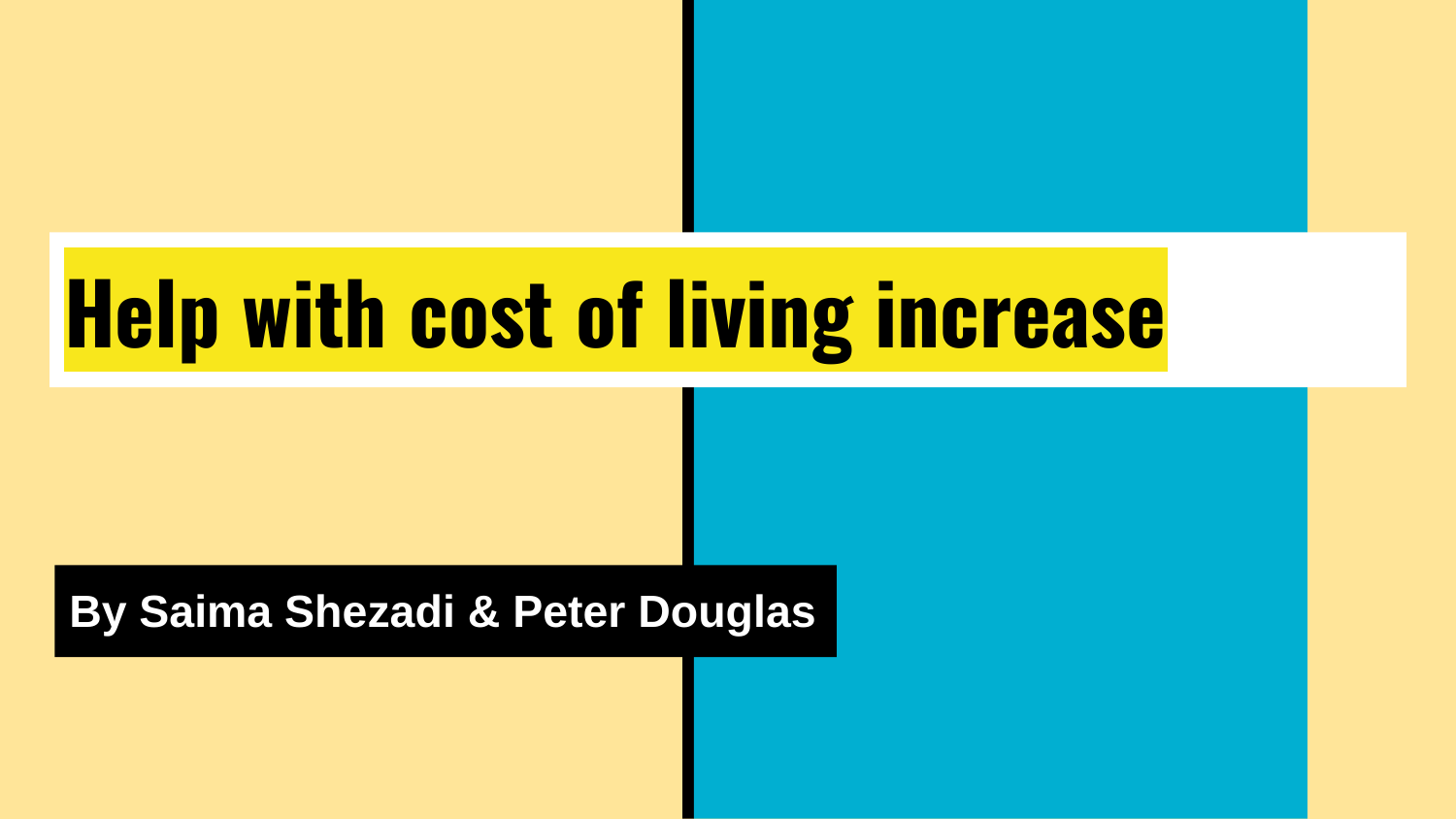

# Help with cost of living increase
By Saima Shezadi & Peter Douglas